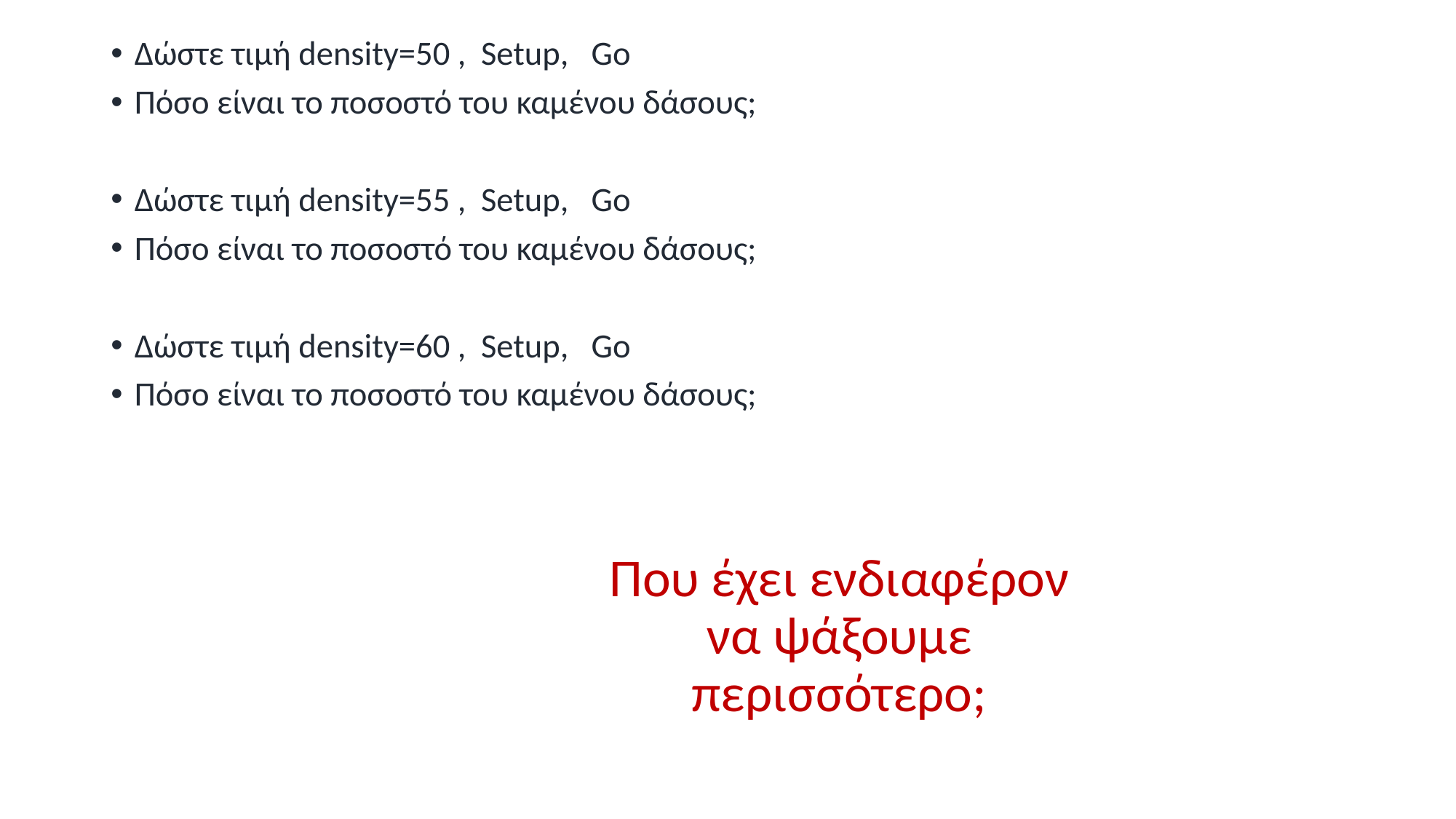

Δώστε τιμή density=50 ,  Setup,   Go
Πόσο είναι το ποσοστό του καμένου δάσους;

Δώστε τιμή density=55 ,  Setup,   Go
Πόσο είναι το ποσοστό του καμένου δάσους;

Δώστε τιμή density=60 ,  Setup,   Go
Πόσο είναι το ποσοστό του καμένου δάσους;

#
Που έχει ενδιαφέρον να ψάξουμε περισσότερο;